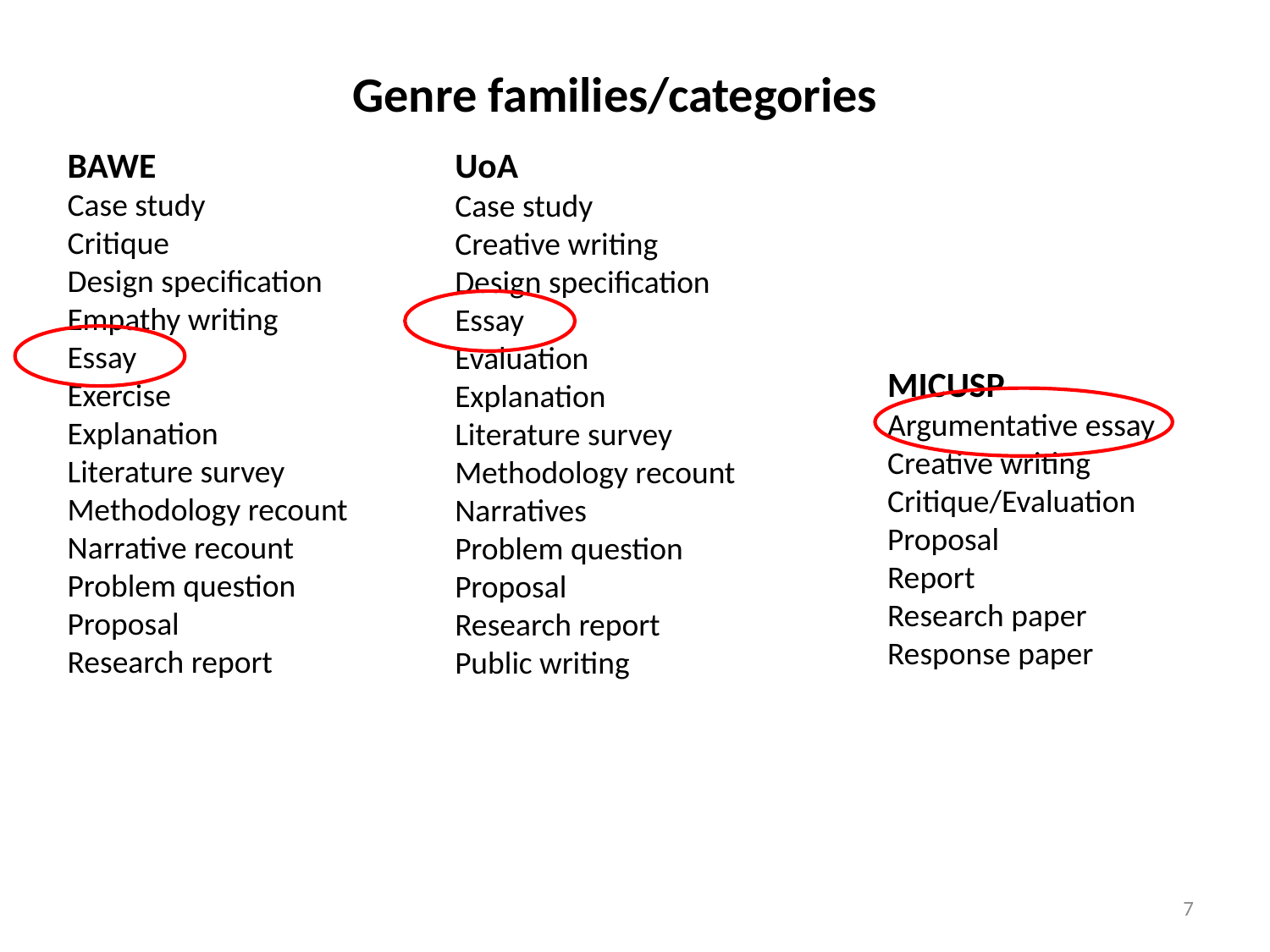

Genre families/categories
BAWE
Case study
Critique
Design specification
Empathy writing
Essay
Exercise
Explanation
Literature survey
Methodology recount
Narrative recount
Problem question
Proposal
Research report
UoA
Case study
Creative writing
Design specification
Essay
Evaluation
Explanation
Literature survey
Methodology recount
Narratives
Problem question
Proposal
Research report
Public writing

MICUSP
Argumentative essay
Creative writing
Critique/Evaluation
Proposal
Report
Research paper
Response paper

7